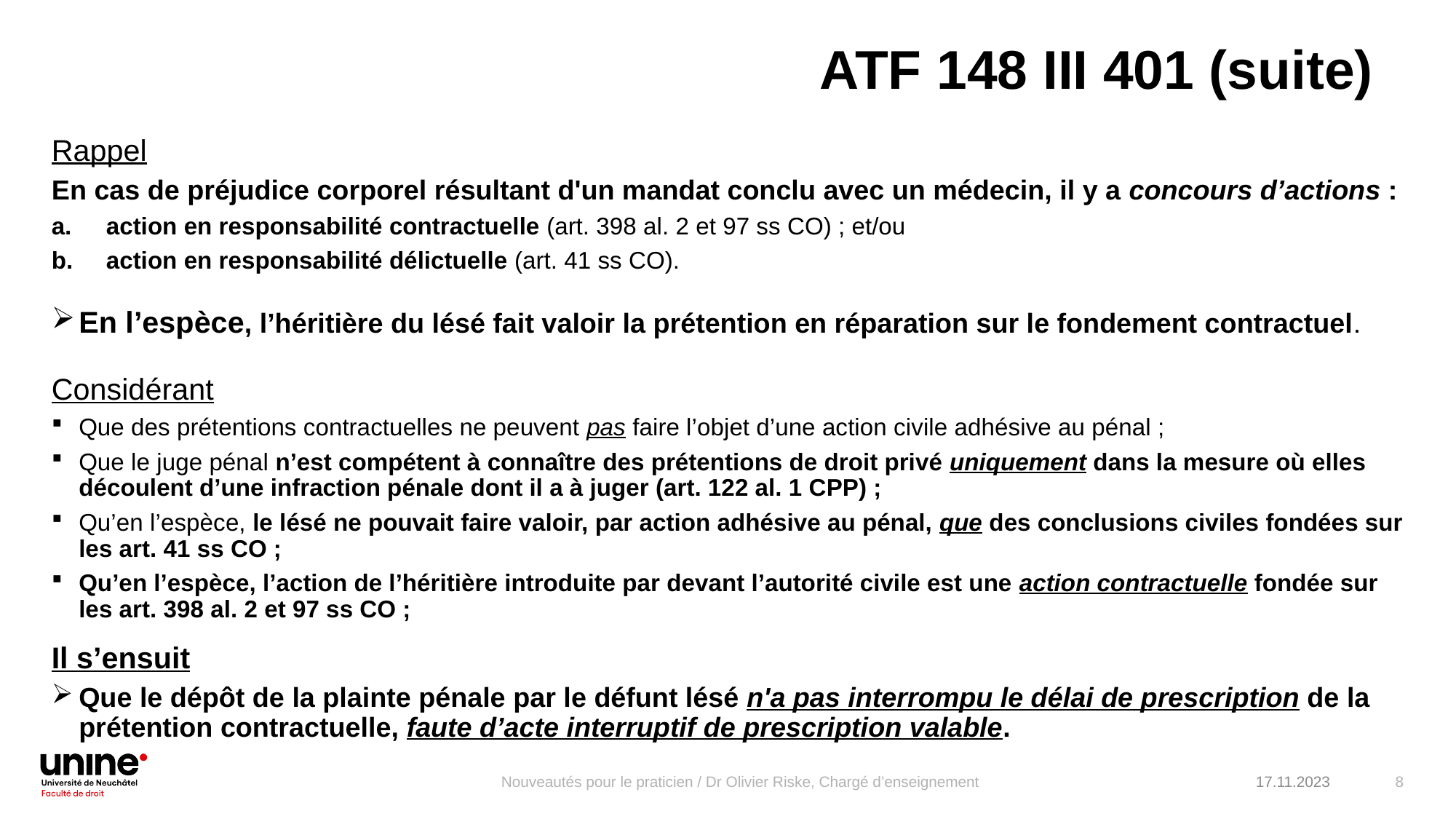

# ATF 148 III 401 (suite)
Rappel
En cas de préjudice corporel résultant d'un mandat conclu avec un médecin, il y a concours d’actions :
action en responsabilité contractuelle (art. 398 al. 2 et 97 ss CO) ; et/ou
action en responsabilité délictuelle (art. 41 ss CO).

En l’espèce, l’héritière du lésé fait valoir la prétention en réparation sur le fondement contractuel.

Considérant
Que des prétentions contractuelles ne peuvent pas faire l’objet d’une action civile adhésive au pénal ;
Que le juge pénal n’est compétent à connaître des prétentions de droit privé uniquement dans la mesure où elles découlent d’une infraction pénale dont il a à juger (art. 122 al. 1 CPP) ;
Qu’en l’espèce, le lésé ne pouvait faire valoir, par action adhésive au pénal, que des conclusions civiles fondées sur les art. 41 ss CO ;
Qu’en l’espèce, l’action de l’héritière introduite par devant l’autorité civile est une action contractuelle fondée sur les art. 398 al. 2 et 97 ss CO ;

Il s’ensuit
Que le dépôt de la plainte pénale par le défunt lésé n'a pas interrompu le délai de prescription de la prétention contractuelle, faute d’acte interruptif de prescription valable.

Nouveautés pour le praticien / Dr Olivier Riske, Chargé d’enseignement
8